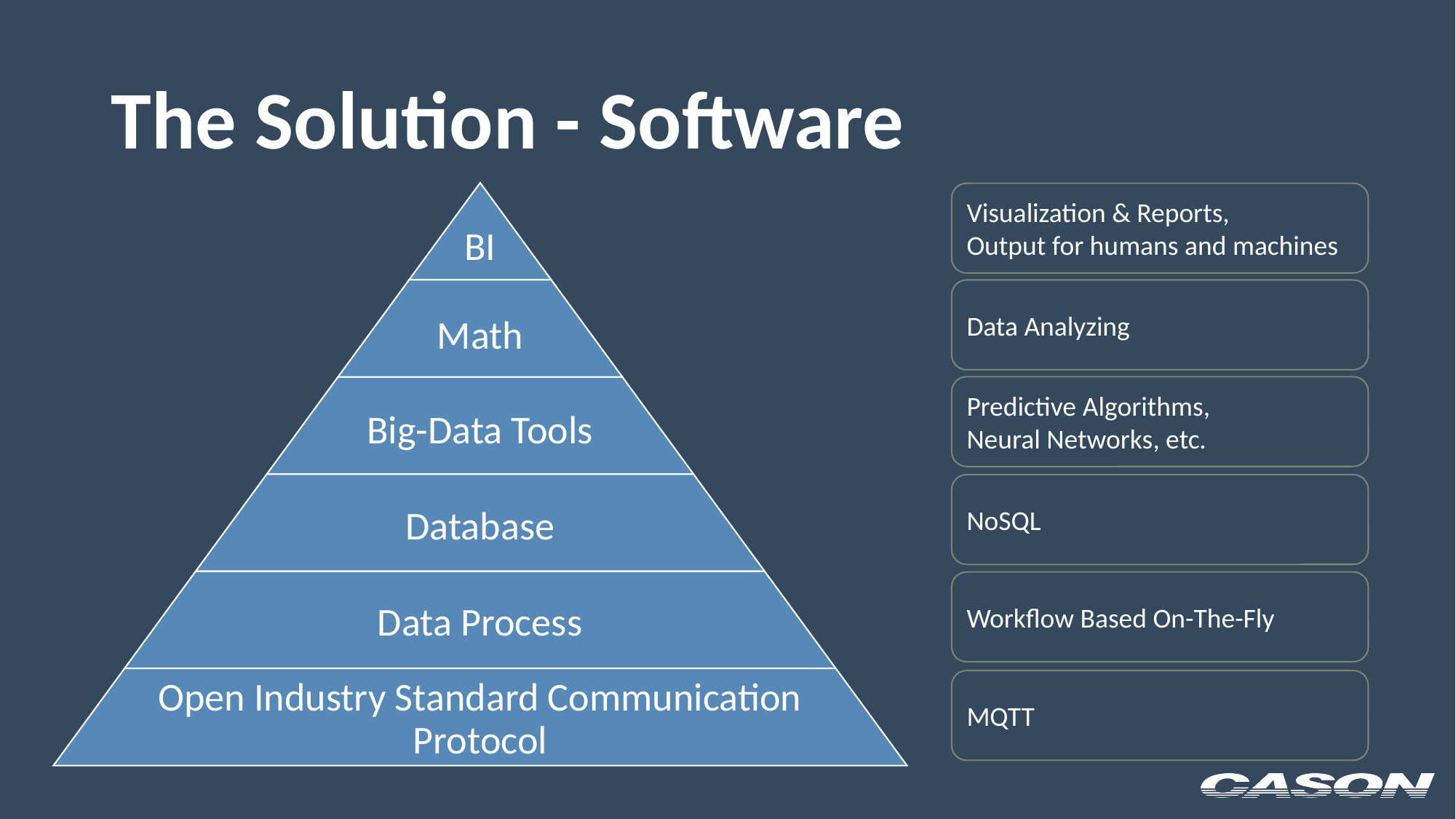

# The Solution - Software

BI

Math

Big-Data Tools

Database

Data Process

Open Industry Standard Communication Protocol
Visualization & Reports,
Output for humans and machines
Data Analyzing
Predictive Algorithms,
Neural Networks, etc.
NoSQL
Workflow Based On-The-Fly
MQTT